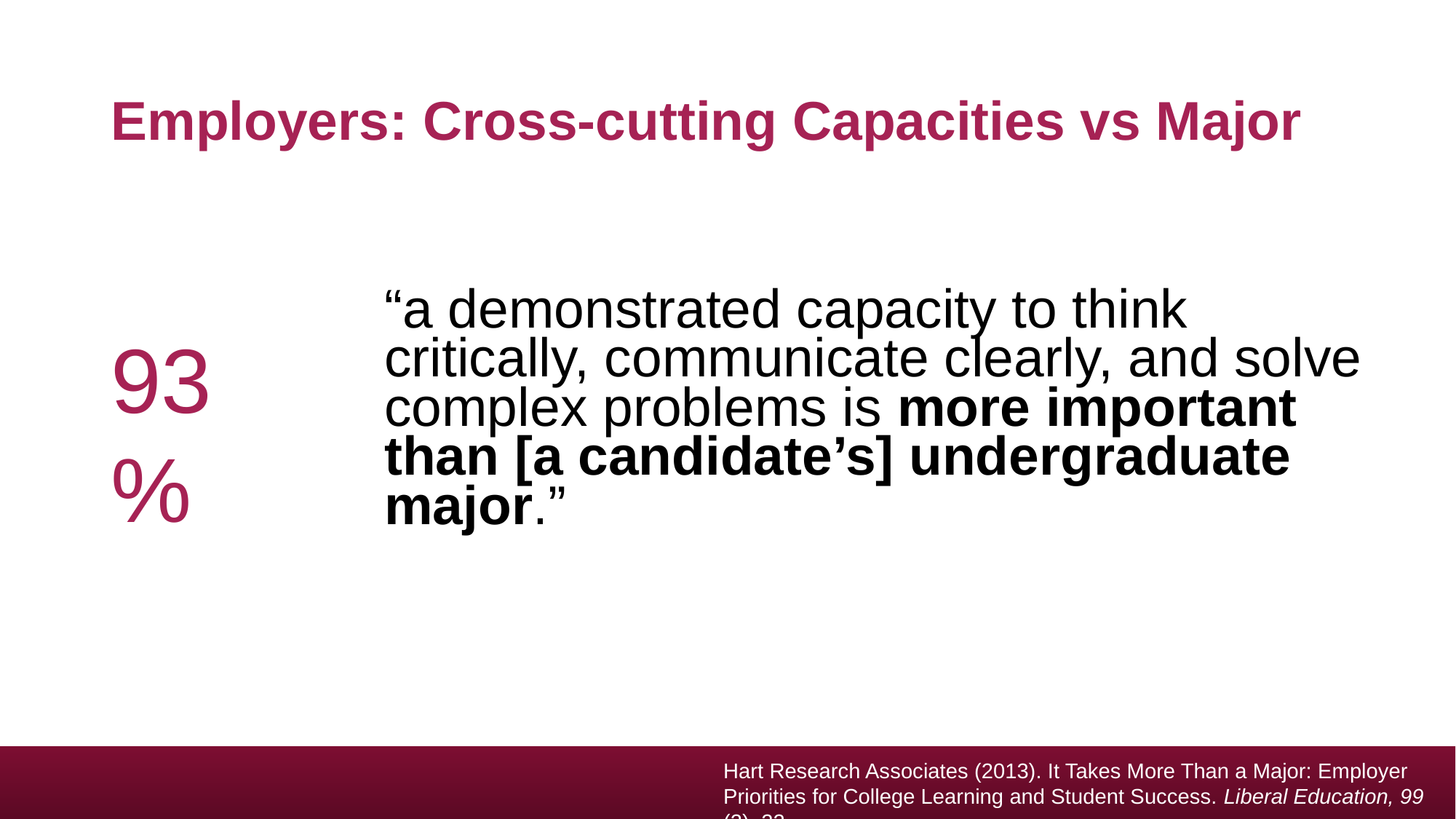

# Employers: Cross-cutting Capacities vs Major
“a demonstrated capacity to think critically, communicate clearly, and solve complex problems is more important than [a candidate’s] undergraduate major.”
93%
Hart Research Associates (2013). It Takes More Than a Major: Employer Priorities for College Learning and Student Success. Liberal Education, 99 (2), 22.